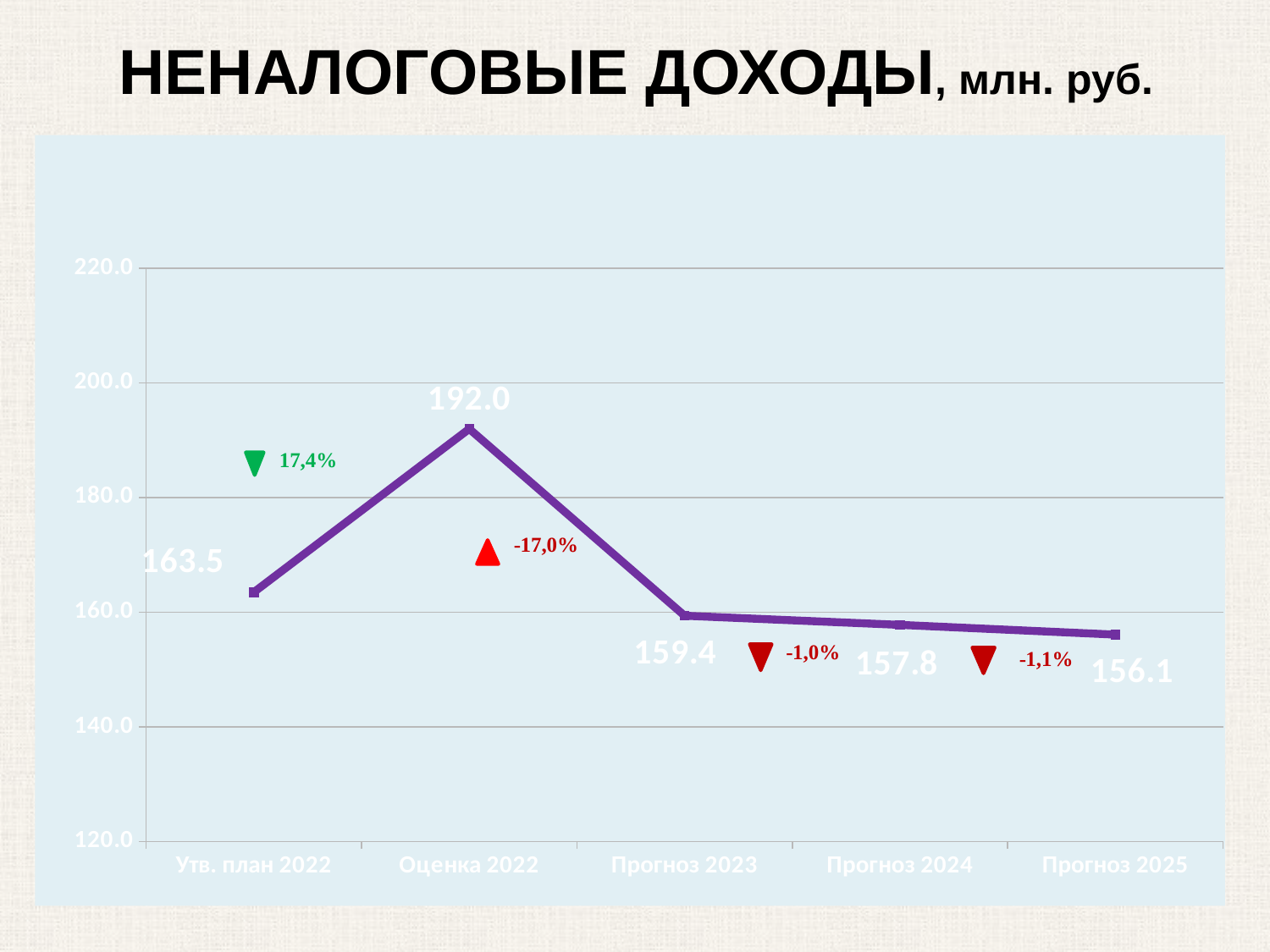

# НЕНАЛОГОВЫЕ ДОХОДЫ, млн. руб.

### Chart

| Category | Неналоговые доходы |
|---|---|
| Утв. план 2022 | 163.5 |
| Оценка 2022 | 192.0 |
| Прогноз 2023 | 159.4 |
| Прогноз 2024 | 157.8 |
| Прогноз 2025 | 156.1 |